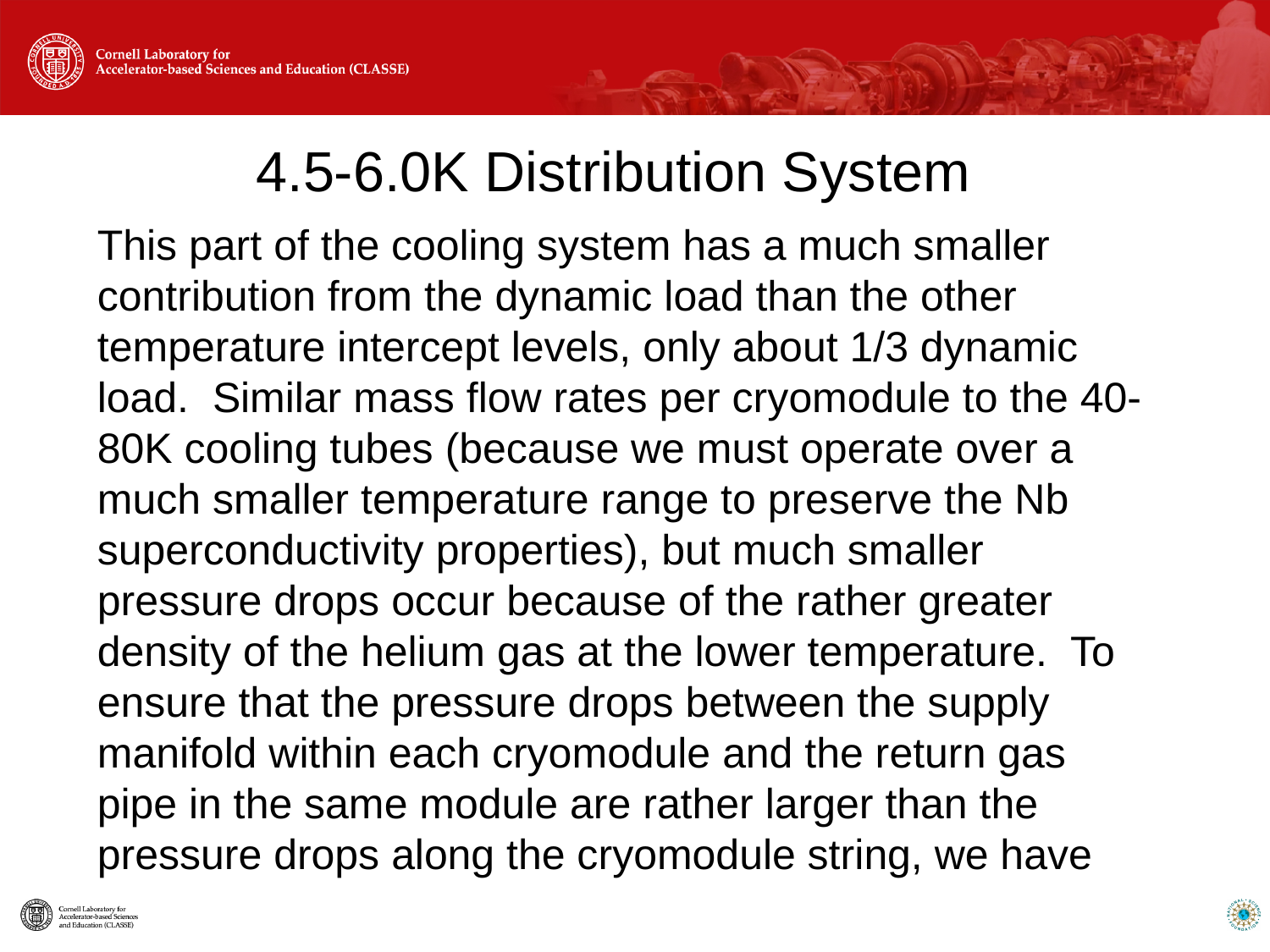

# 4.5-6.0K Distribution System
This part of the cooling system has a much smaller contribution from the dynamic load than the other temperature intercept levels, only about 1/3 dynamic load.  Similar mass flow rates per cryomodule to the 40-80K cooling tubes (because we must operate over a much smaller temperature range to preserve the Nb superconductivity properties), but much smaller pressure drops occur because of the rather greater density of the helium gas at the lower temperature.  To ensure that the pressure drops between the supply manifold within each cryomodule and the return gas pipe in the same module are rather larger than the pressure drops along the cryomodule string, we have